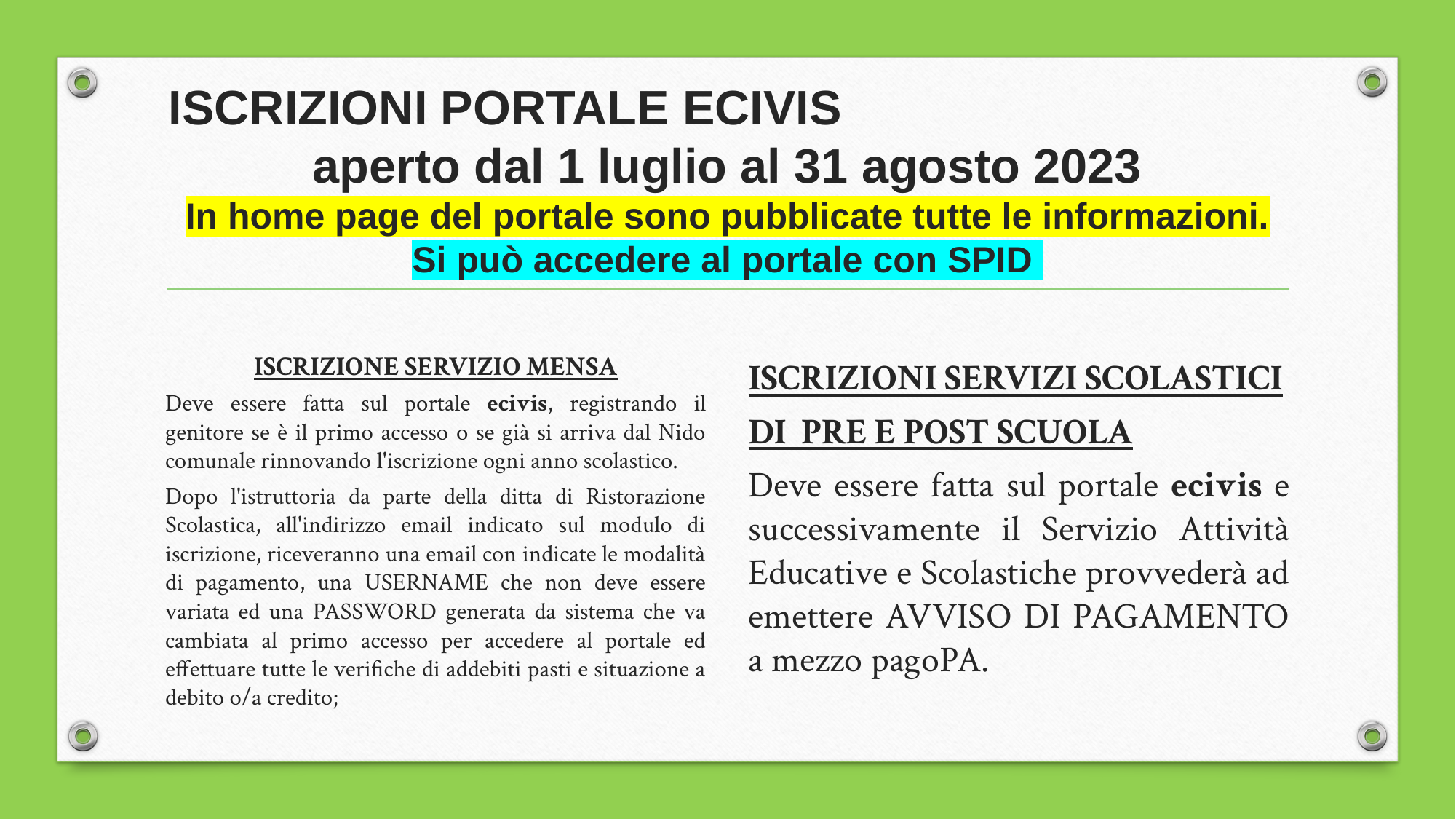

# ISCRIZIONI PORTALE ECIVIS                                  aperto dal 1 luglio al 31 agosto 2023 In home page del portale sono pubblicate tutte le informazioni. Si può accedere al portale con SPID
ISCRIZIONE SERVIZIO MENSA
Deve essere fatta sul portale ecivis, registrando il genitore se è il primo accesso o se già si arriva dal Nido comunale rinnovando l'iscrizione ogni anno scolastico.
Dopo l'istruttoria da parte della ditta di Ristorazione Scolastica, all'indirizzo email indicato sul modulo di iscrizione, riceveranno una email con indicate le modalità di pagamento, una USERNAME che non deve essere variata ed una PASSWORD generata da sistema che va cambiata al primo accesso per accedere al portale ed effettuare tutte le verifiche di addebiti pasti e situazione a debito o/a credito;
ISCRIZIONI SERVIZI SCOLASTICI
DI  PRE E POST SCUOLA
Deve essere fatta sul portale ecivis e successivamente il Servizio Attività Educative e Scolastiche provvederà ad emettere AVVISO DI PAGAMENTO a mezzo pagoPA.